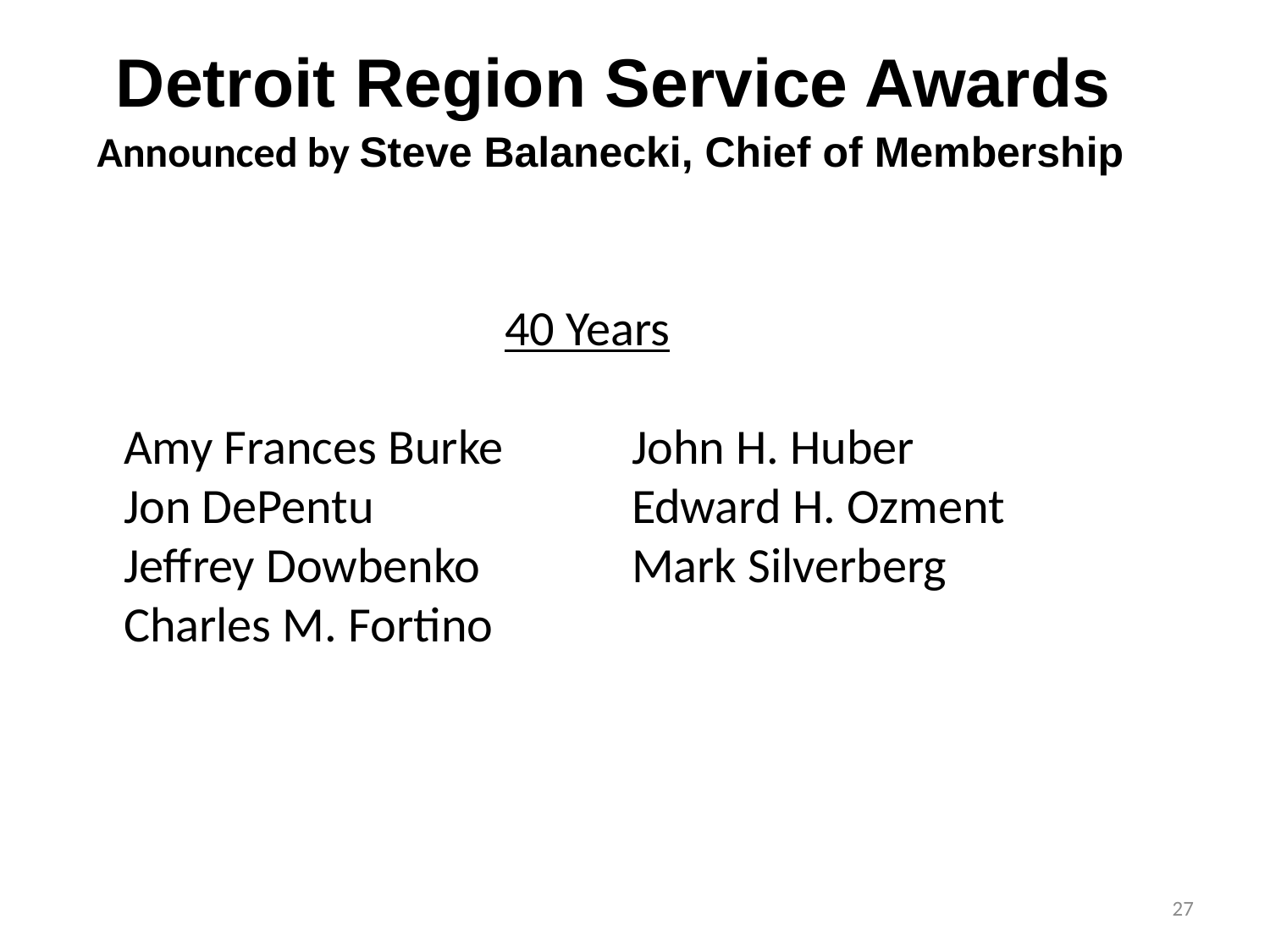

# Detroit Region Service Awards
Announced by Steve Balanecki, Chief of Membership

			40 Years

Amy Frances Burke		John H. Huber
Jon DePentu			Edward H. Ozment
Jeffrey Dowbenko		Mark Silverberg
Charles M. Fortino
27